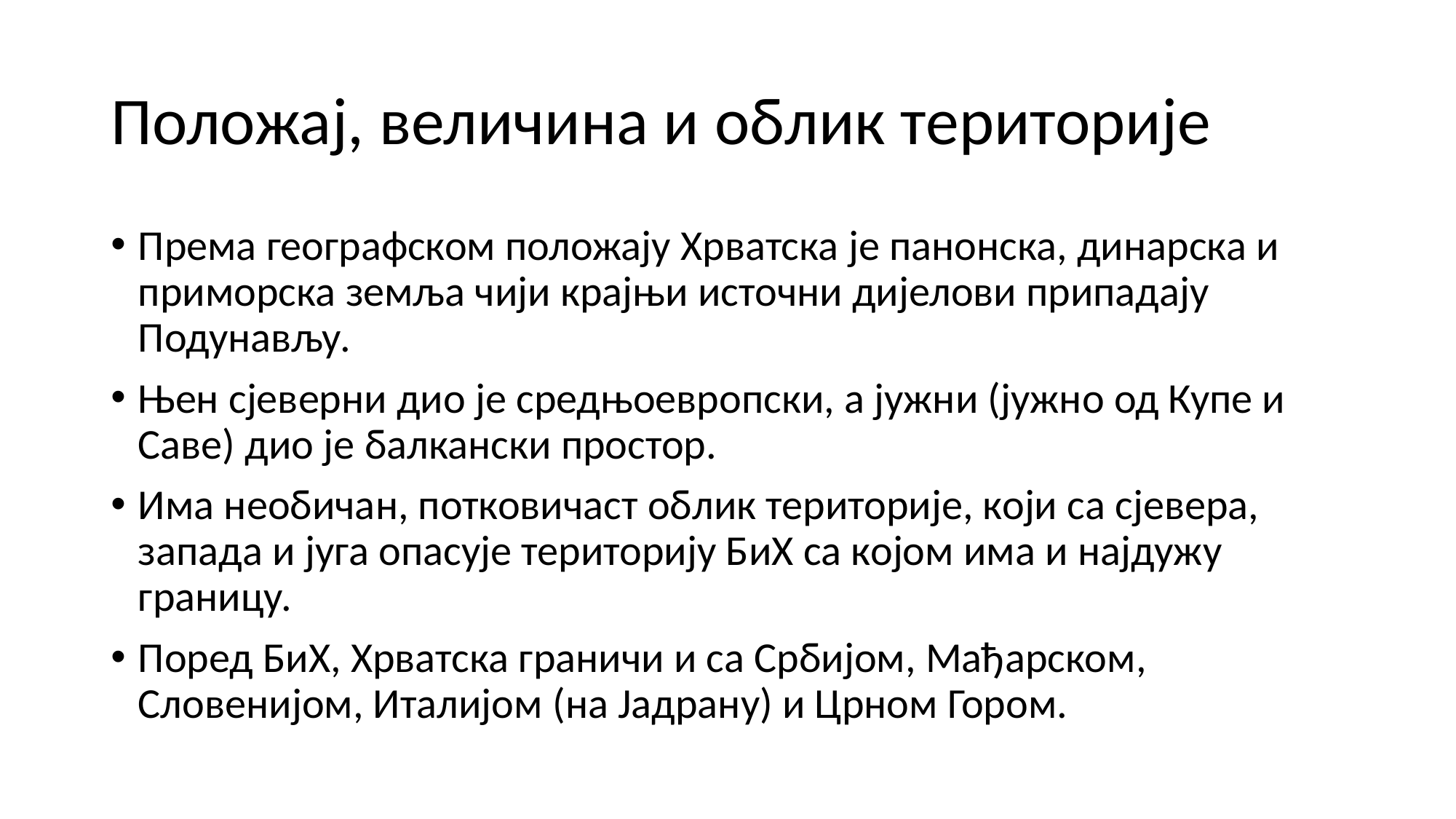

# Положај, величина и облик територије
Према географском положају Хрватска је панонска, динарска и приморска земља чији крајњи источни дијелови припадају Подунављу.
Њен сјеверни дио је средњоевропски, а јужни (јужно од Купе и Саве) дио је балкански простор.
Има необичан, потковичаст облик територије, који са сјевера, запада и југа опасује територију БиХ са којом има и најдужу границу.
Поред БиХ, Хрватска граничи и са Србијом, Мађарском, Словенијом, Италијом (на Јадрану) и Црном Гором.